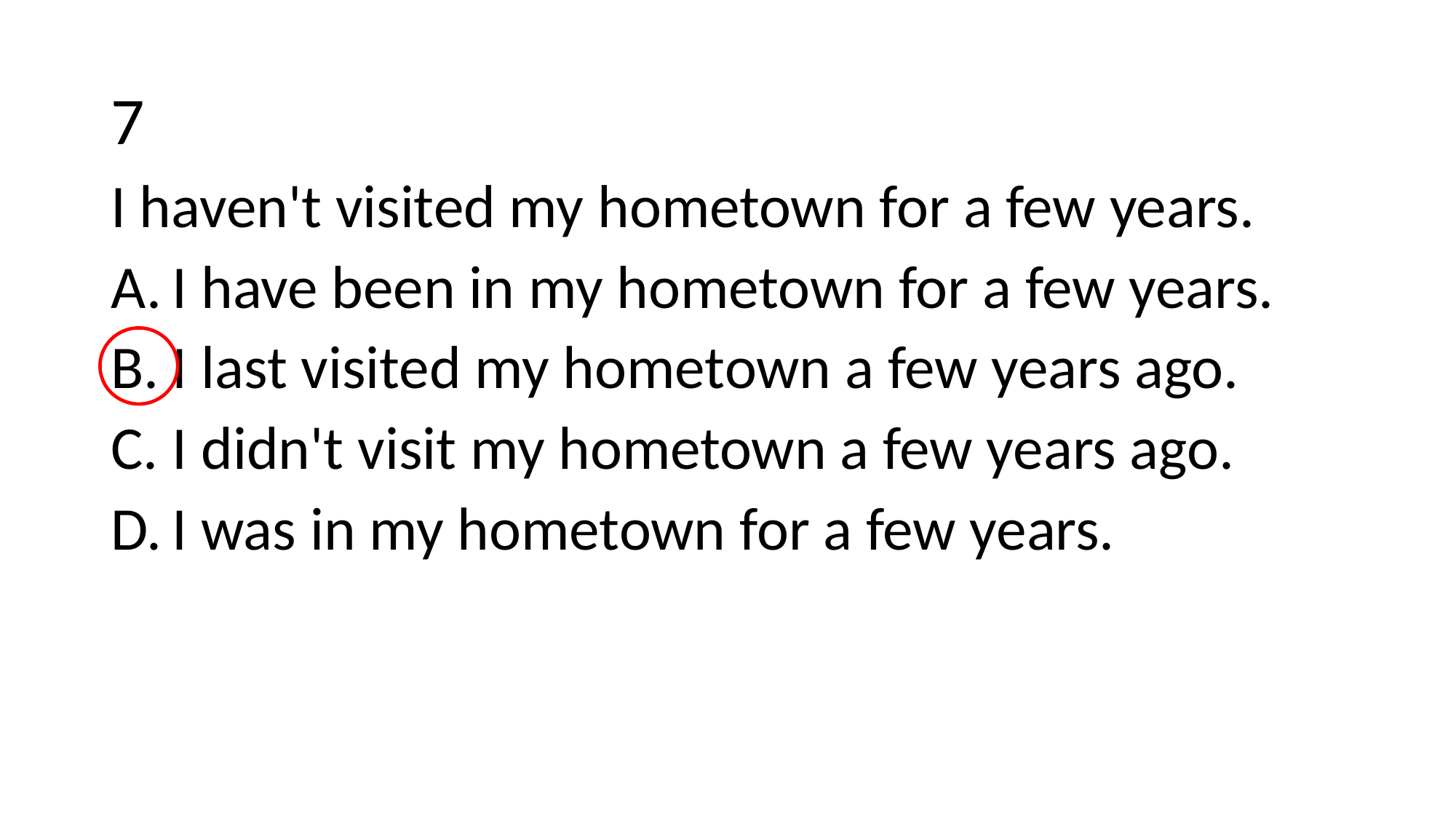

# 7
I haven't visited my hometown for a few years.
I have been in my hometown for a few years.
I last visited my hometown a few years ago.
I didn't visit my hometown a few years ago.
I was in my hometown for a few years.